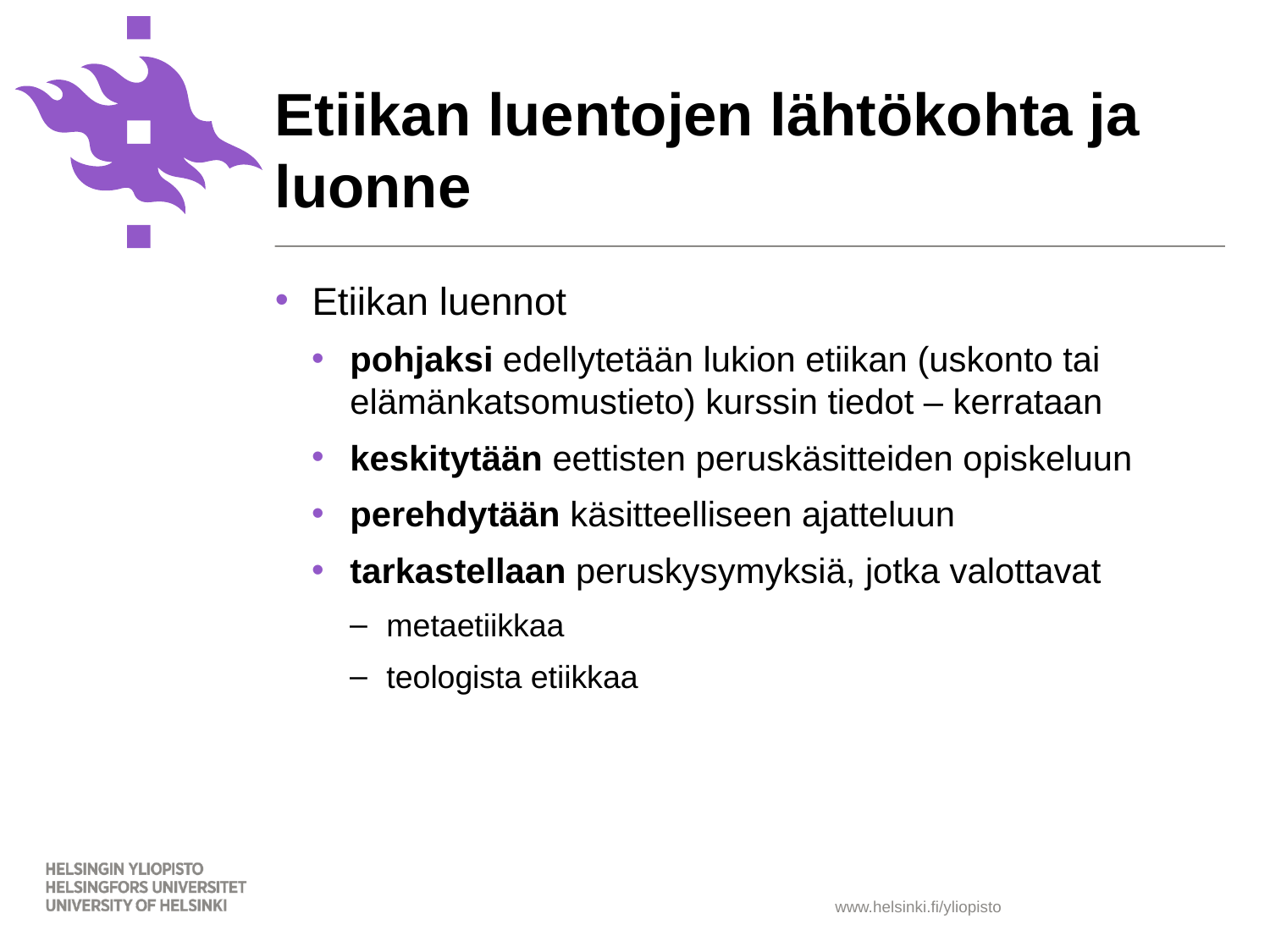

# Etiikan luentojen lähtökohta ja luonne
Etiikan luennot
pohjaksi edellytetään lukion etiikan (uskonto tai elämänkatsomustieto) kurssin tiedot – kerrataan
keskitytään eettisten peruskäsitteiden opiskeluun
perehdytään käsitteelliseen ajatteluun
tarkastellaan peruskysymyksiä, jotka valottavat
metaetiikkaa
teologista etiikkaa